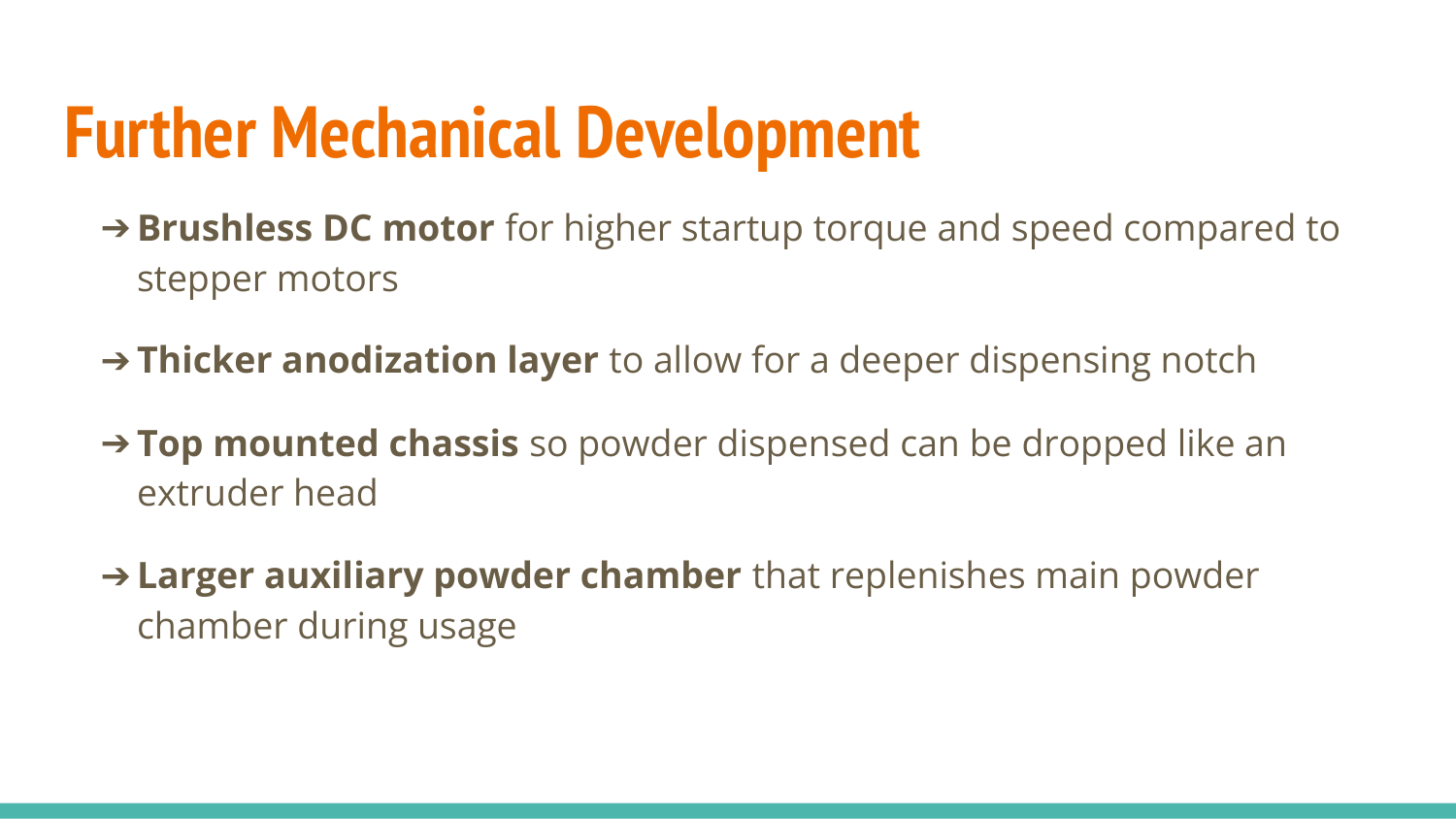

# Further Mechanical Development
Brushless DC motor for higher startup torque and speed compared to stepper motors
Thicker anodization layer to allow for a deeper dispensing notch
Top mounted chassis so powder dispensed can be dropped like an extruder head
Larger auxiliary powder chamber that replenishes main powder chamber during usage